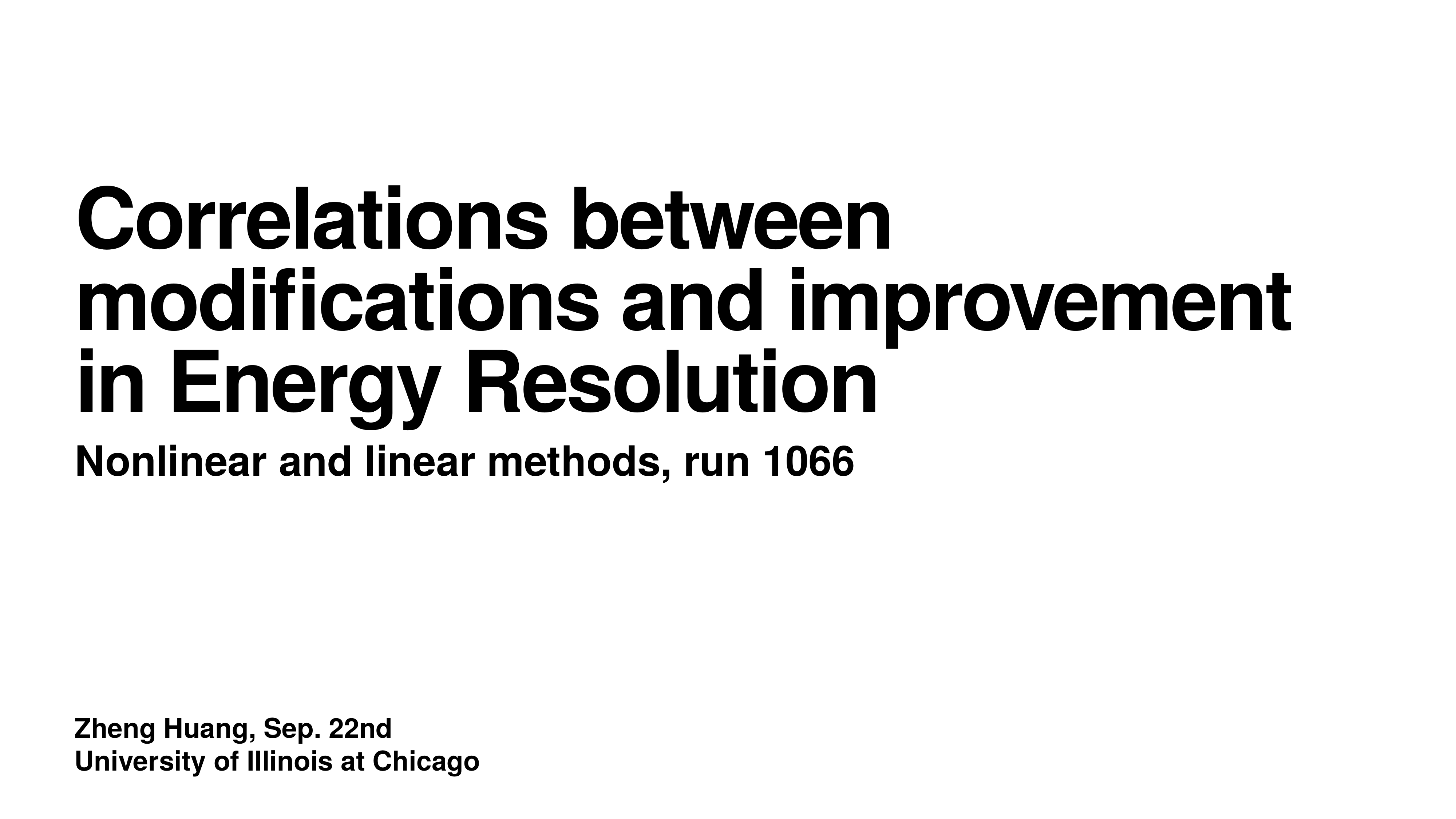

# Correlations between modifications and improvement in Energy Resolution
Nonlinear and linear methods, run 1066
Zheng Huang, Sep. 22nd
University of Illinois at Chicago